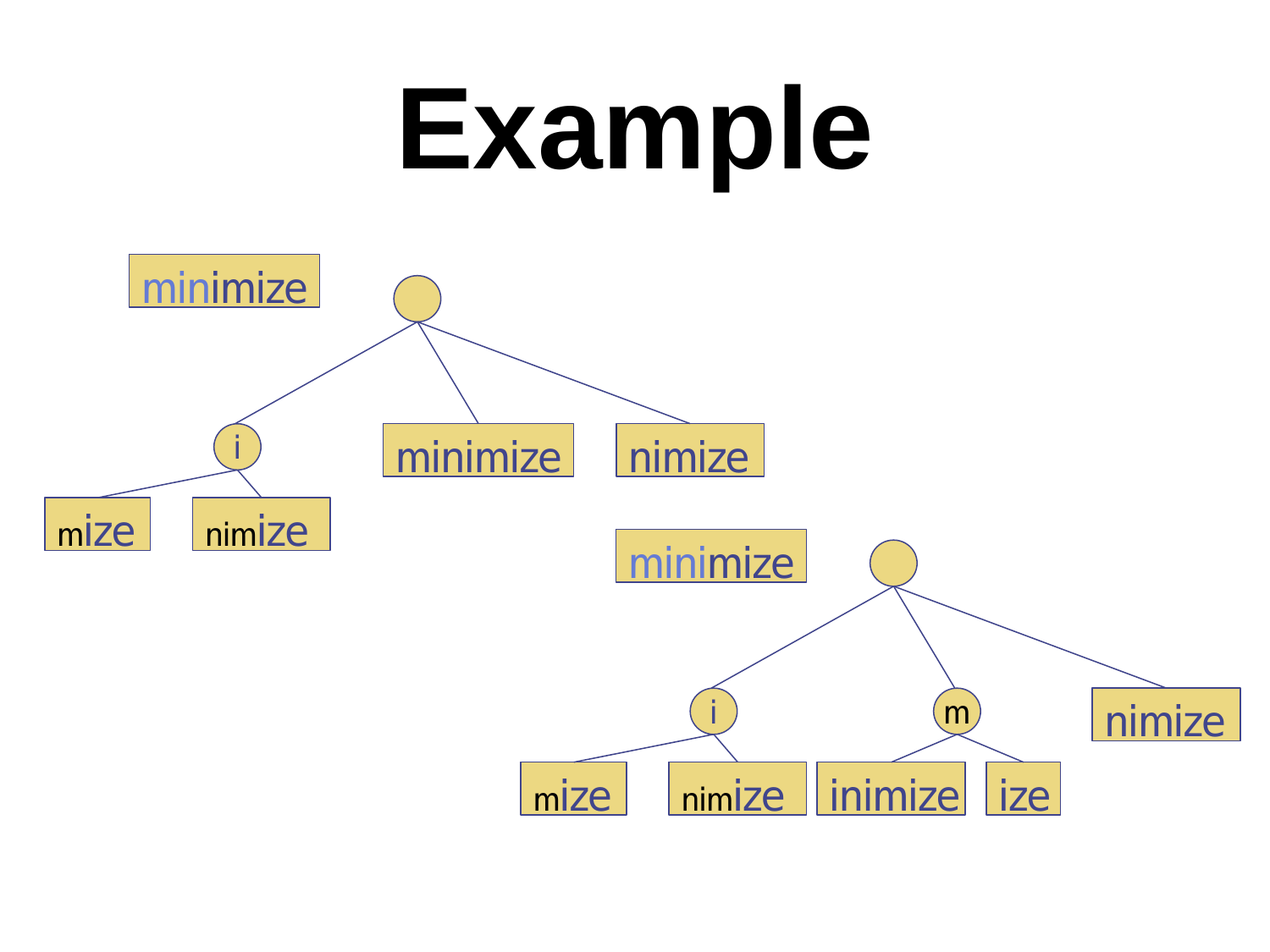

# Example
minimize

i
minimize
nimize
mize
nimize
minimize

i
m
nimize
mize
nimize
inimize
ize